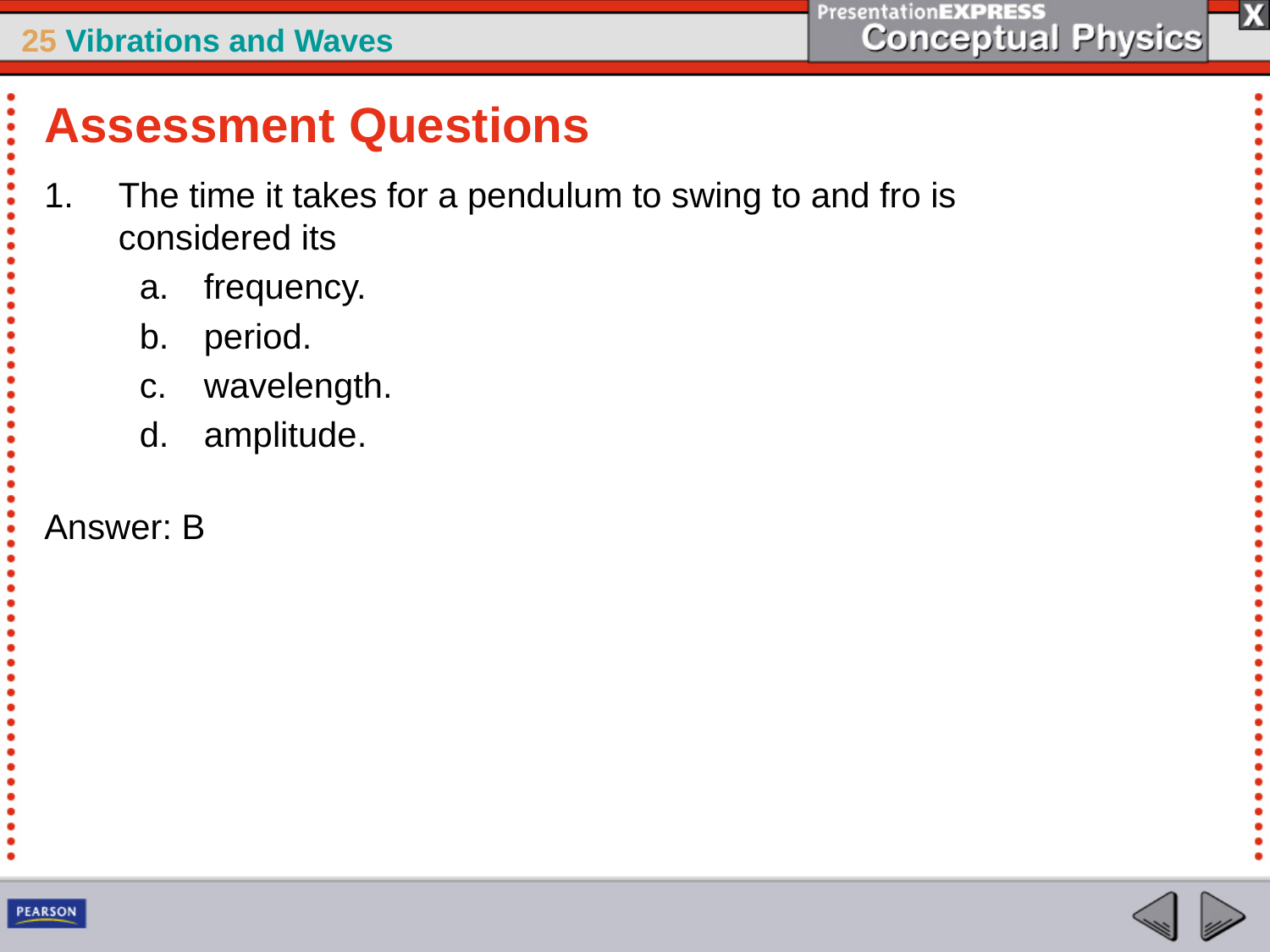

Assessment Questions
The time it takes for a pendulum to swing to and fro is considered its
frequency.
period.
wavelength.
amplitude.
Answer: B